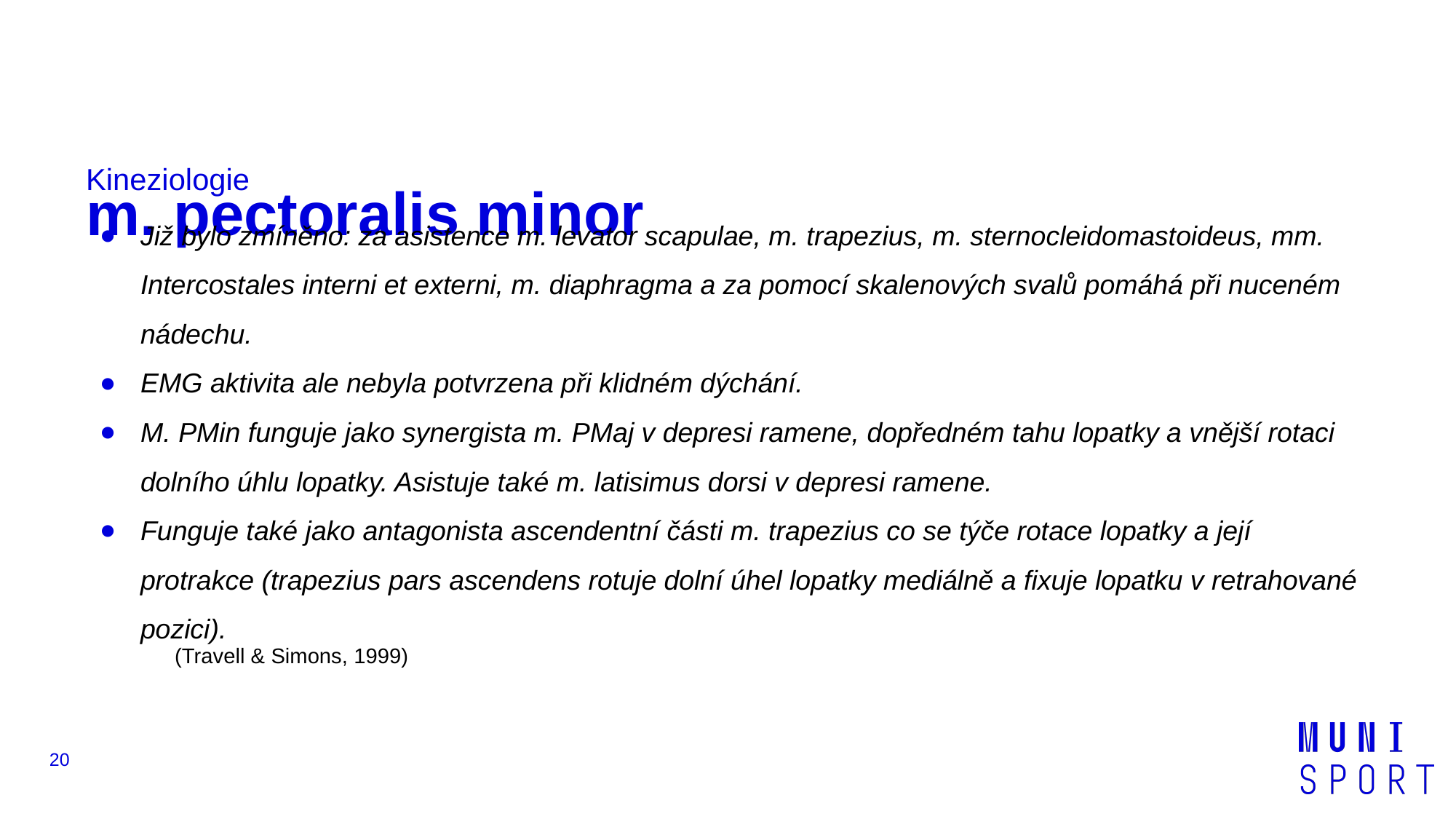

# m. pectoralis minor
Kineziologie
Již bylo zmíněno: za asistence m. levator scapulae, m. trapezius, m. sternocleidomastoideus, mm. Intercostales interni et externi, m. diaphragma a za pomocí skalenových svalů pomáhá při nuceném nádechu.
EMG aktivita ale nebyla potvrzena při klidném dýchání.
M. PMin funguje jako synergista m. PMaj v depresi ramene, dopředném tahu lopatky a vnější rotaci dolního úhlu lopatky. Asistuje také m. latisimus dorsi v depresi ramene.
Funguje také jako antagonista ascendentní části m. trapezius co se týče rotace lopatky a její protrakce (trapezius pars ascendens rotuje dolní úhel lopatky mediálně a fixuje lopatku v retrahované pozici).

(Travell & Simons, 1999)
20